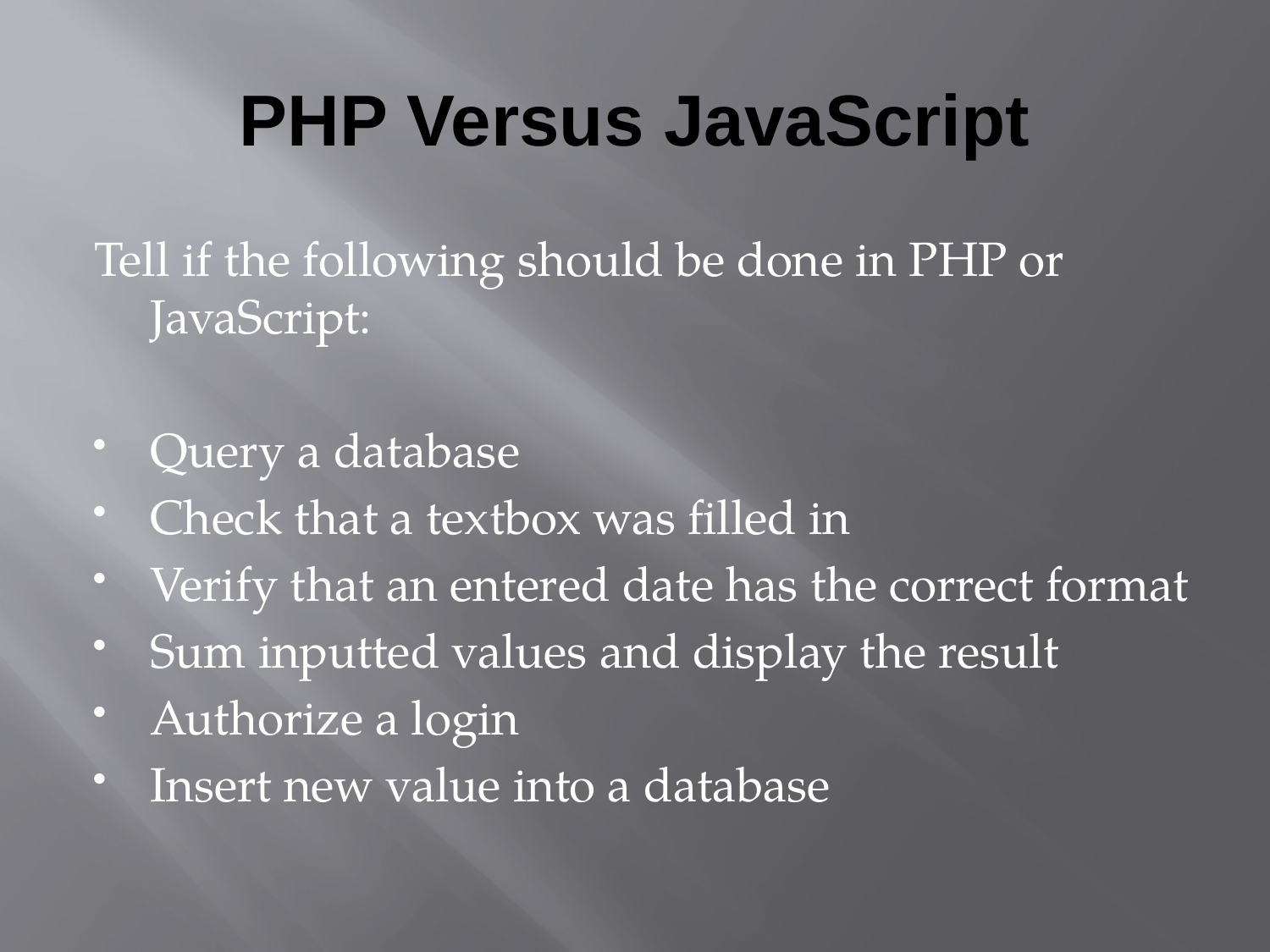

# PHP Versus JavaScript
Tell if the following should be done in PHP or JavaScript:

Query a database
Check that a textbox was filled in
Verify that an entered date has the correct format
Sum inputted values and display the result
Authorize a login
Insert new value into a database